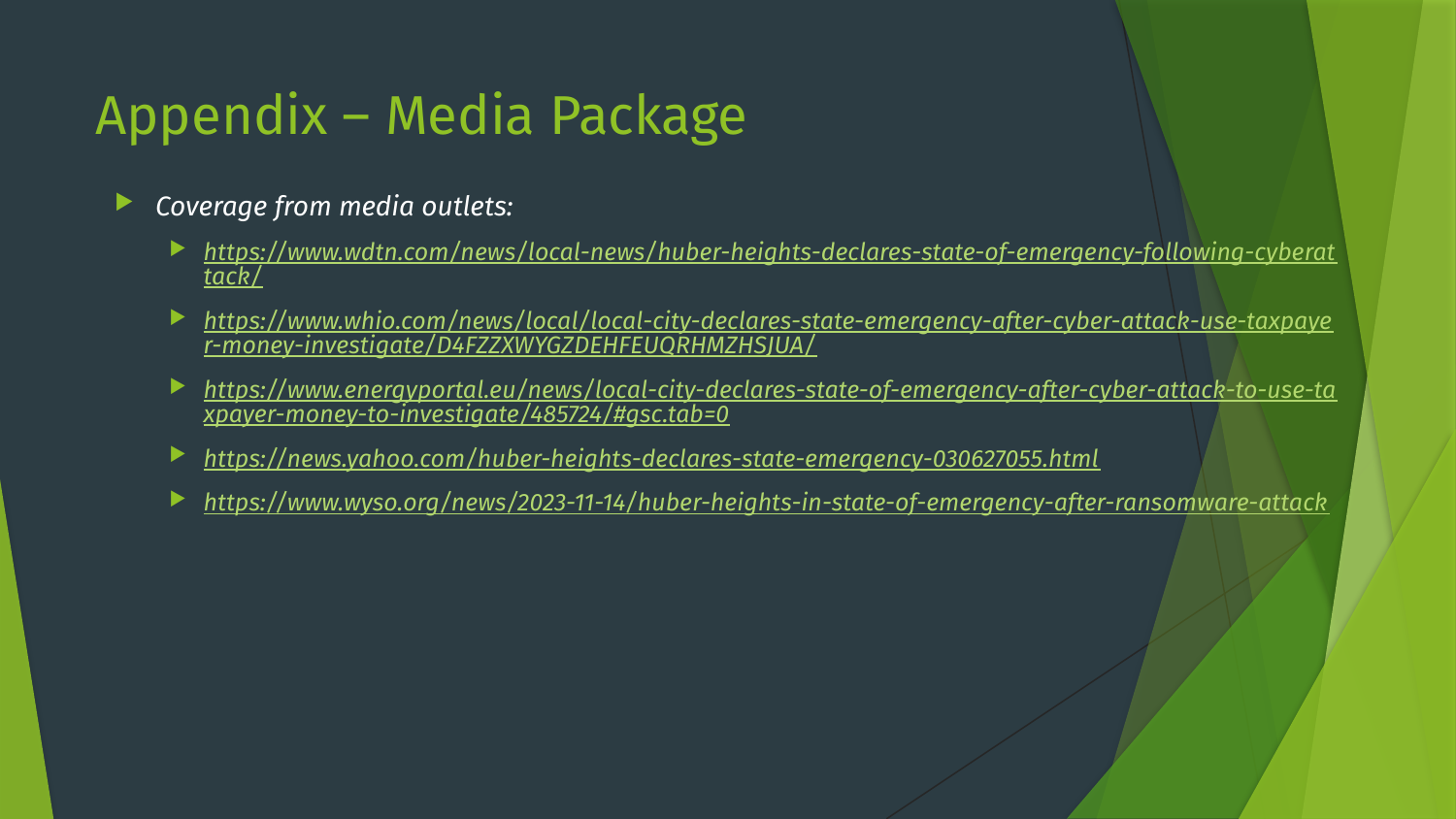

# Appendix – Media Package
Coverage from media outlets:
https://www.wdtn.com/news/local-news/huber-heights-declares-state-of-emergency-following-cyberattack/
https://www.whio.com/news/local/local-city-declares-state-emergency-after-cyber-attack-use-taxpayer-money-investigate/D4FZZXWYGZDEHFEUQRHMZHSJUA/
https://www.energyportal.eu/news/local-city-declares-state-of-emergency-after-cyber-attack-to-use-taxpayer-money-to-investigate/485724/#gsc.tab=0
https://news.yahoo.com/huber-heights-declares-state-emergency-030627055.html
https://www.wyso.org/news/2023-11-14/huber-heights-in-state-of-emergency-after-ransomware-attack